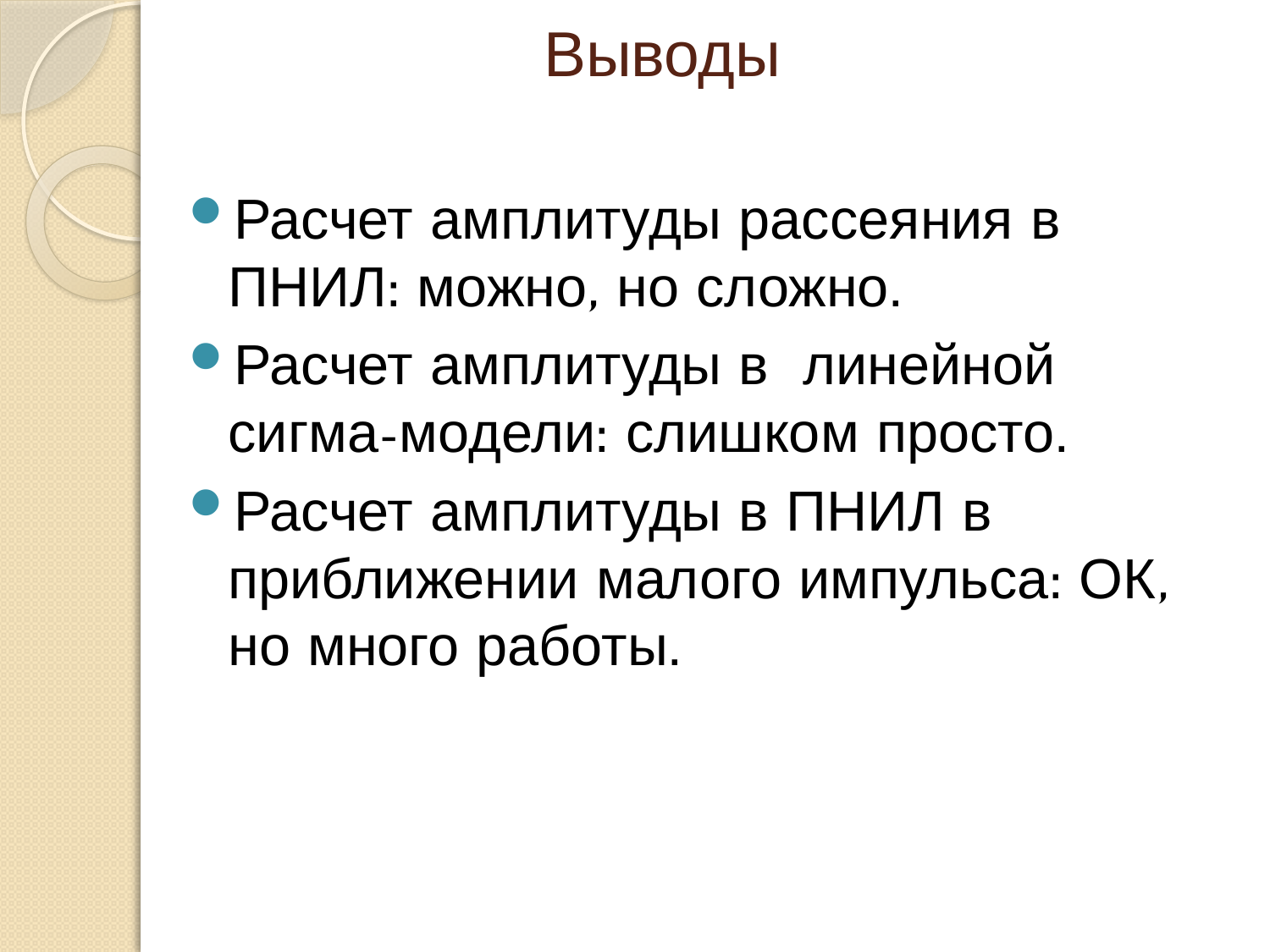

# Выводы
Расчет амплитуды рассеяния в ПНИЛ: можно, но сложно.
Расчет амплитуды в  линейной сигма-модели: слишком просто.
Расчет амплитуды в ПНИЛ в приближении малого импульса: ОК, но много работы.